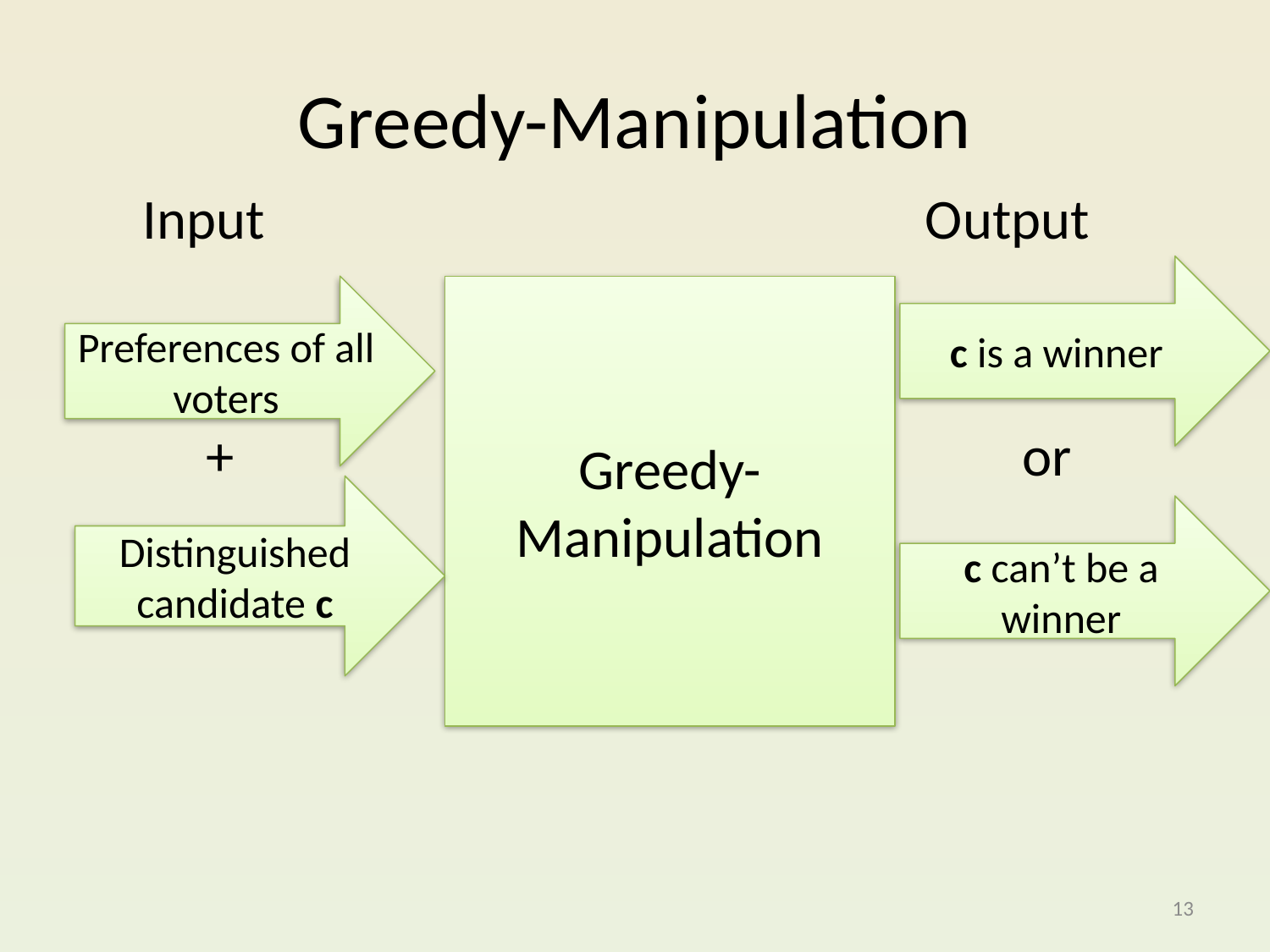

# Greedy-Manipulation
  Input                                                    Output

       +                                                              or
c is a winner
Preferences of all voters
Greedy-Manipulation
Distinguished candidate c
c can’t be a winner
13